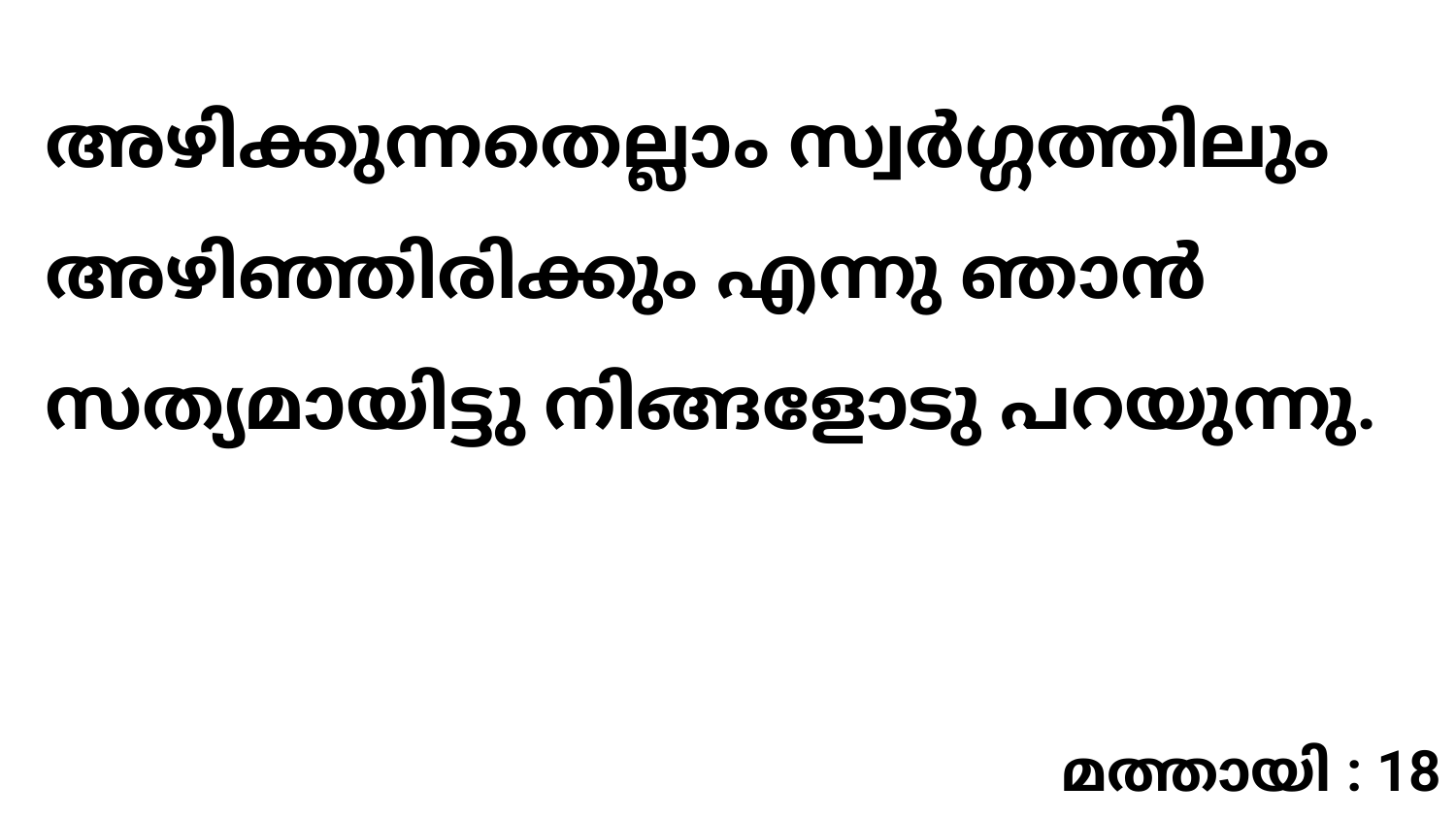

അഴിക്കുന്നതെല്ലാം സ്വർഗ്ഗത്തിലും അഴിഞ്ഞിരിക്കും എന്നു ഞാൻ സത്യമായിട്ടു നിങ്ങളോടു പറയുന്നു.
മത്തായി : 18